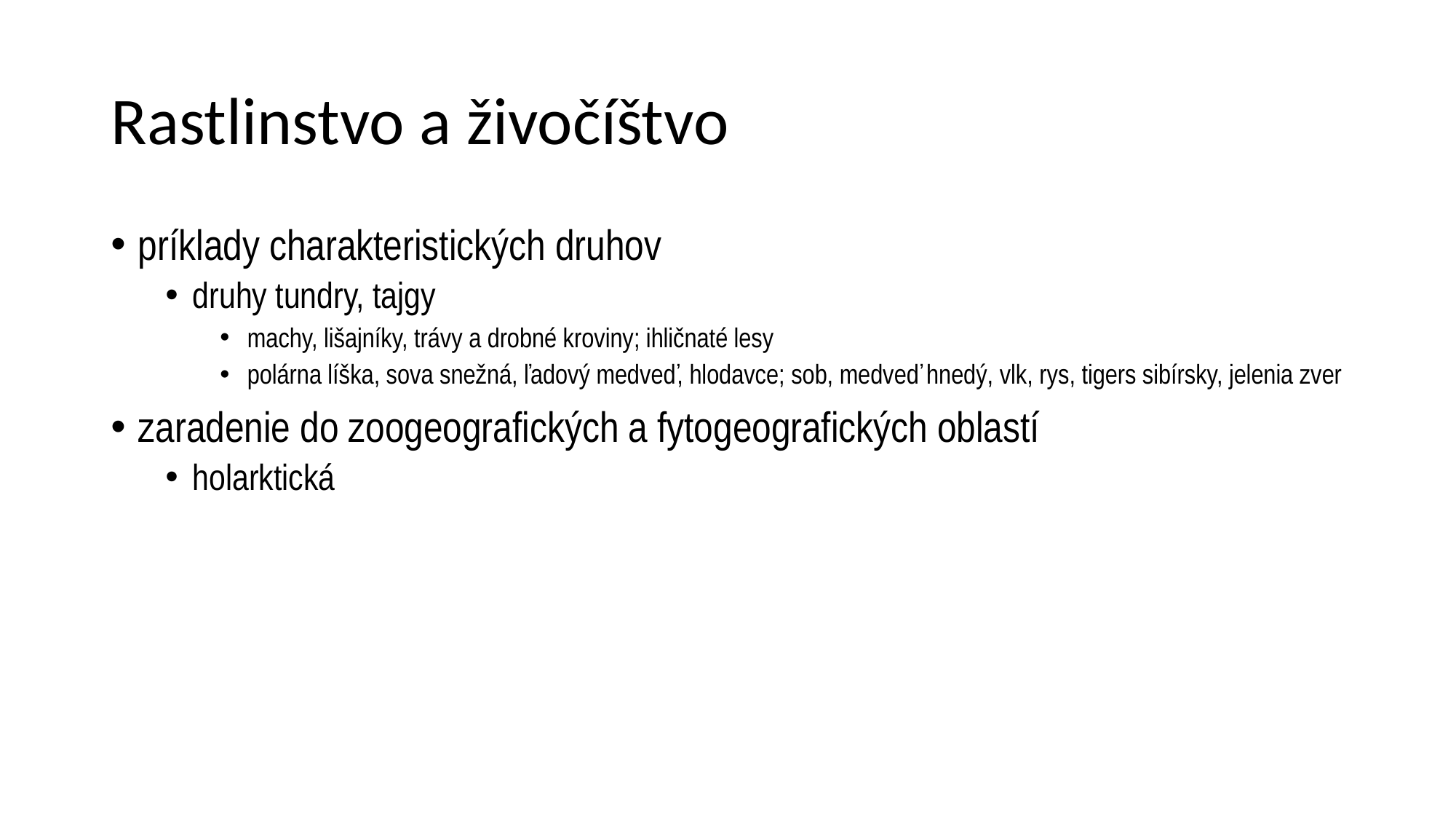

# Rastlinstvo a živočíštvo
príklady charakteristických druhov
druhy tundry, tajgy
machy, lišajníky, trávy a drobné kroviny; ihličnaté lesy
polárna líška, sova snežná, ľadový medveď, hlodavce; sob, medveď hnedý, vlk, rys, tigers sibírsky, jelenia zver
zaradenie do zoogeografických a fytogeografických oblastí
holarktická